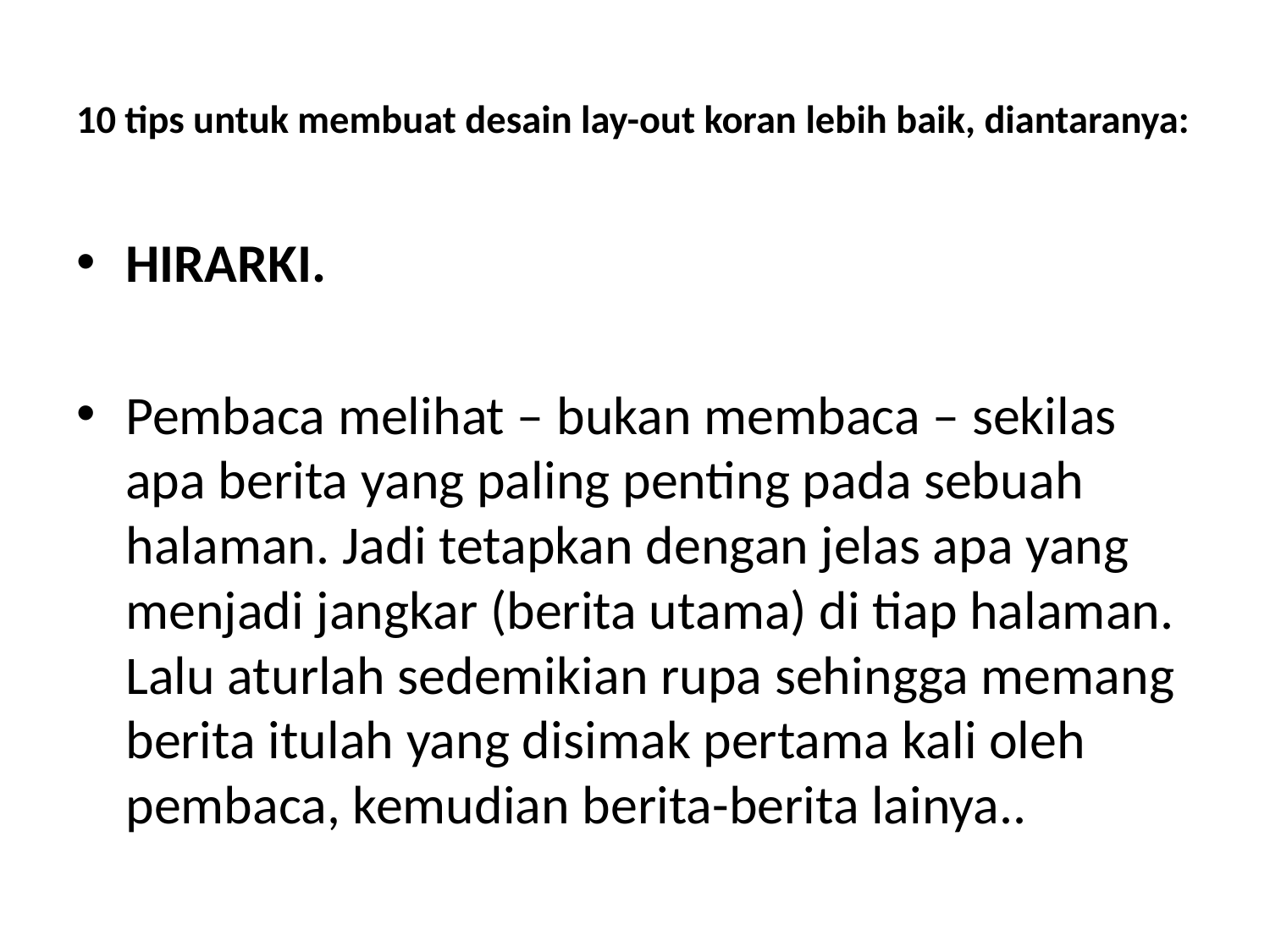

# 10 tips untuk membuat desain lay-out koran lebih baik, diantaranya:
HIRARKI.

Pembaca melihat – bukan membaca – sekilas apa berita yang paling penting pada sebuah halaman. Jadi tetapkan dengan jelas apa yang menjadi jangkar (berita utama) di tiap halaman. Lalu aturlah sedemikian rupa sehingga memang berita itulah yang disimak pertama kali oleh pembaca, kemudian berita-berita lainya..